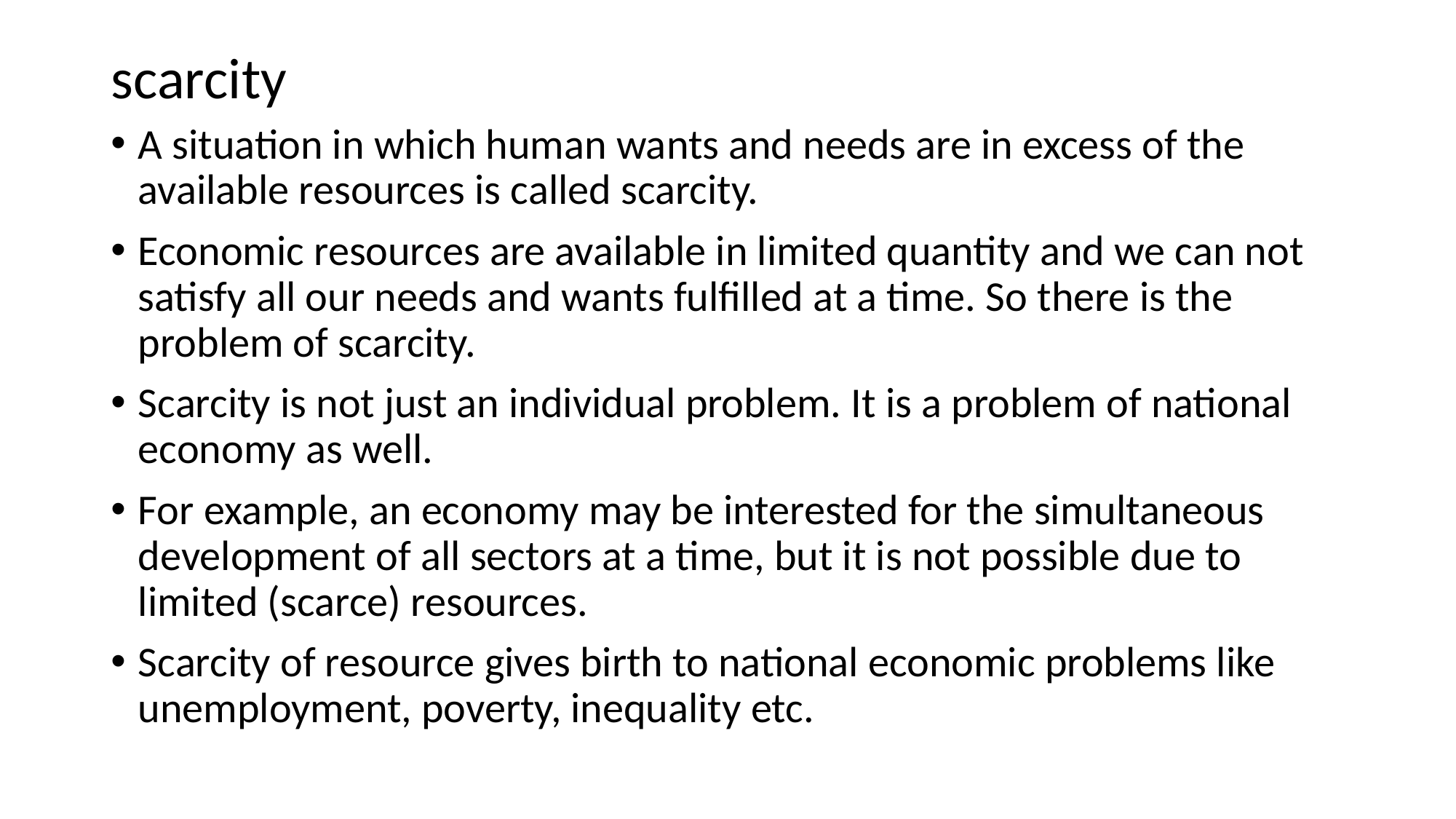

# scarcity
A situation in which human wants and needs are in excess of the available resources is called scarcity.
Economic resources are available in limited quantity and we can not satisfy all our needs and wants fulfilled at a time. So there is the problem of scarcity.
Scarcity is not just an individual problem. It is a problem of national economy as well.
For example, an economy may be interested for the simultaneous development of all sectors at a time, but it is not possible due to limited (scarce) resources.
Scarcity of resource gives birth to national economic problems like unemployment, poverty, inequality etc.